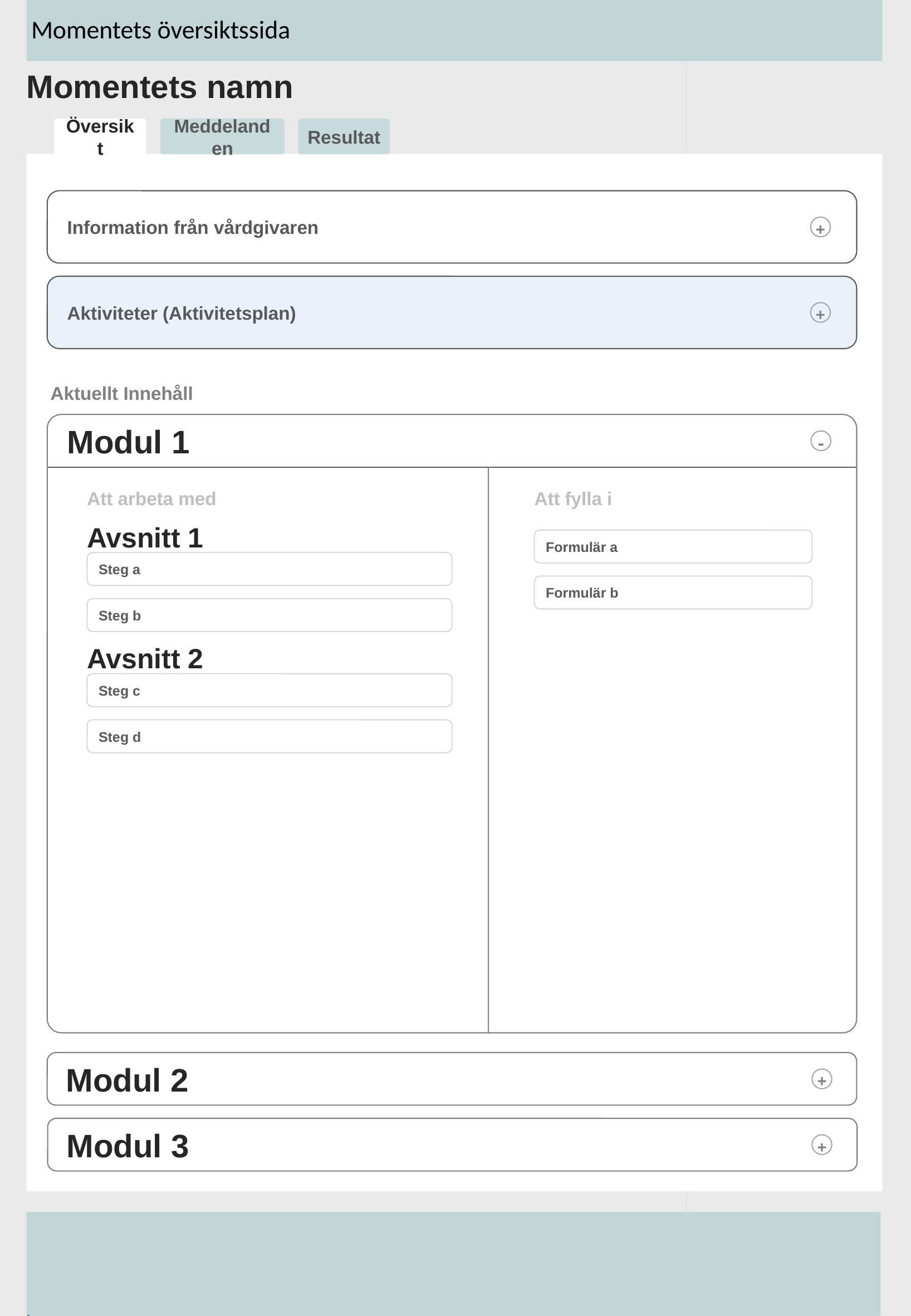

Momentets översiktssida
Momentets namn
Meddelanden
Översikt
Resultat
Information från vårdgivaren
+
Aktiviteter (Aktivitetsplan)
+
Aktuellt Innehåll

Modul 1
-
Att fylla i
Att arbeta med
Avsnitt 1
Formulär a
Steg a
Formulär b
Steg b
Avsnitt 2
Steg c
Steg d
Modul 2
+
Modul 3
+